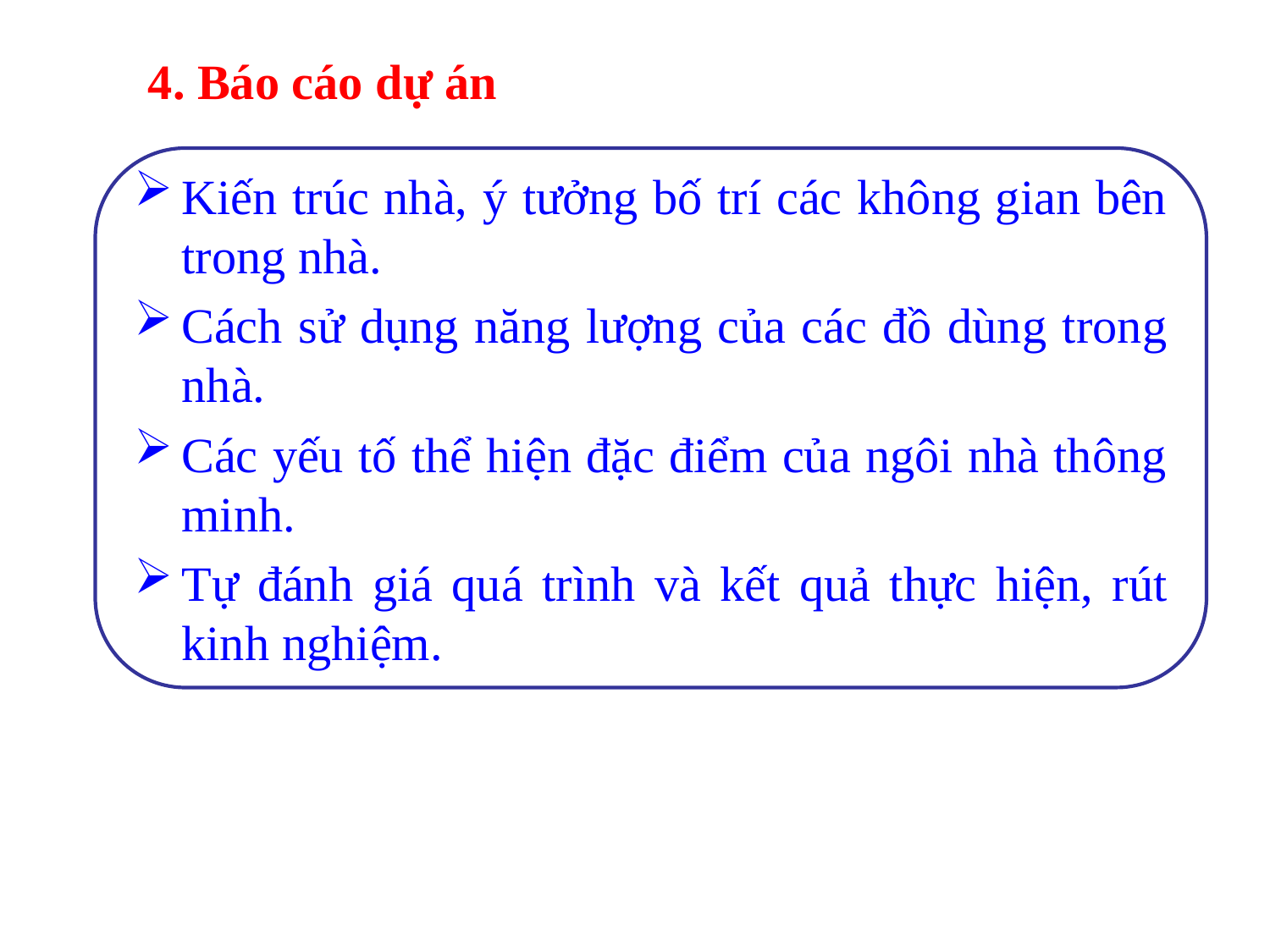

4. Báo cáo dự án
Kiến trúc nhà, ý tưởng bố trí các không gian bên trong nhà.
Cách sử dụng năng lượng của các đồ dùng trong nhà.
Các yếu tố thể hiện đặc điểm của ngôi nhà thông minh.
Tự đánh giá quá trình và kết quả thực hiện, rút kinh nghiệm.